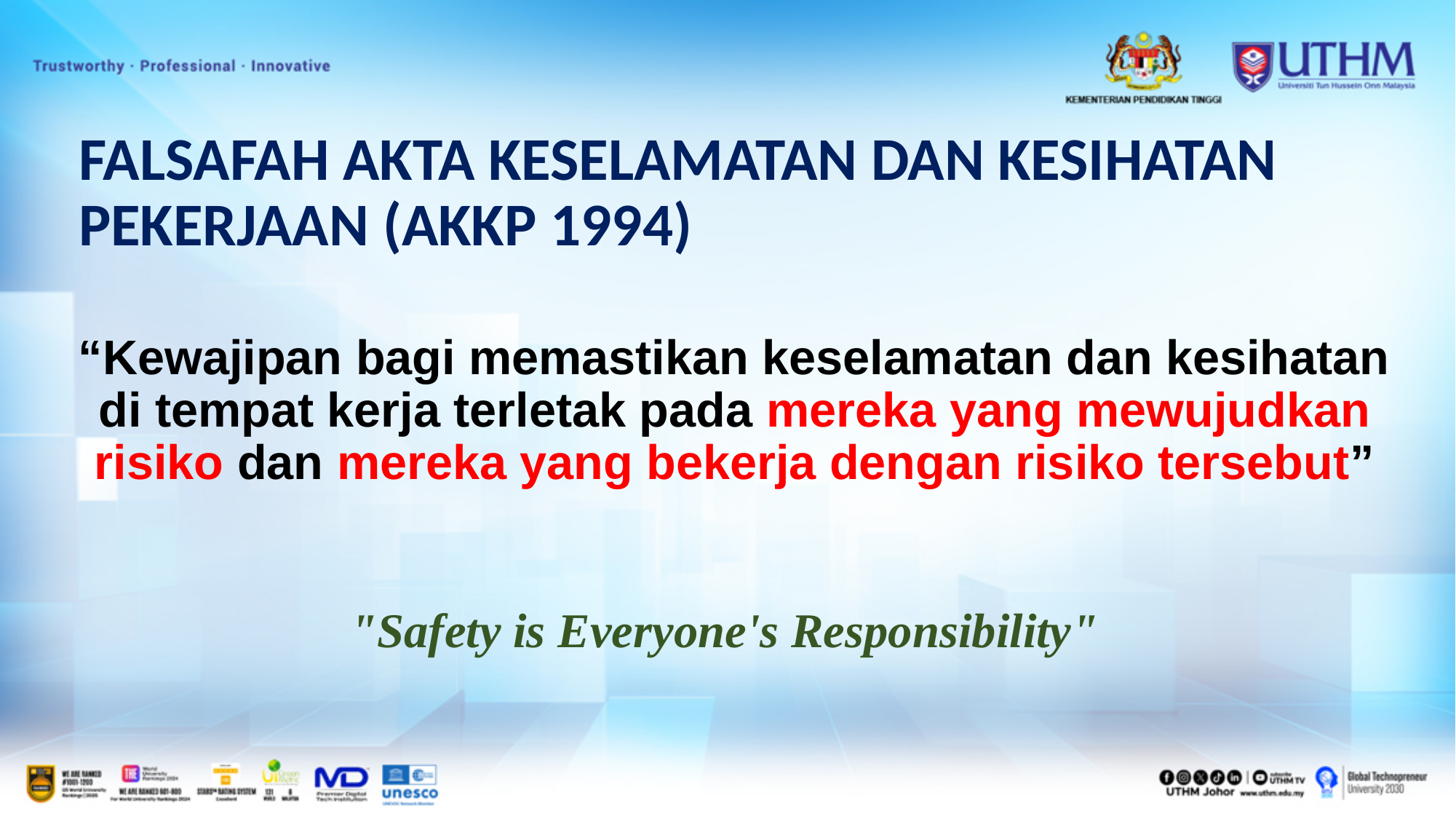

# FALSAFAH AKTA KESELAMATAN DAN KESIHATAN PEKERJAAN (AKKP 1994)
“Kewajipan bagi memastikan keselamatan dan kesihatan di tempat kerja terletak pada mereka yang mewujudkan risiko dan mereka yang bekerja dengan risiko tersebut”
"Safety is Everyone's Responsibility"